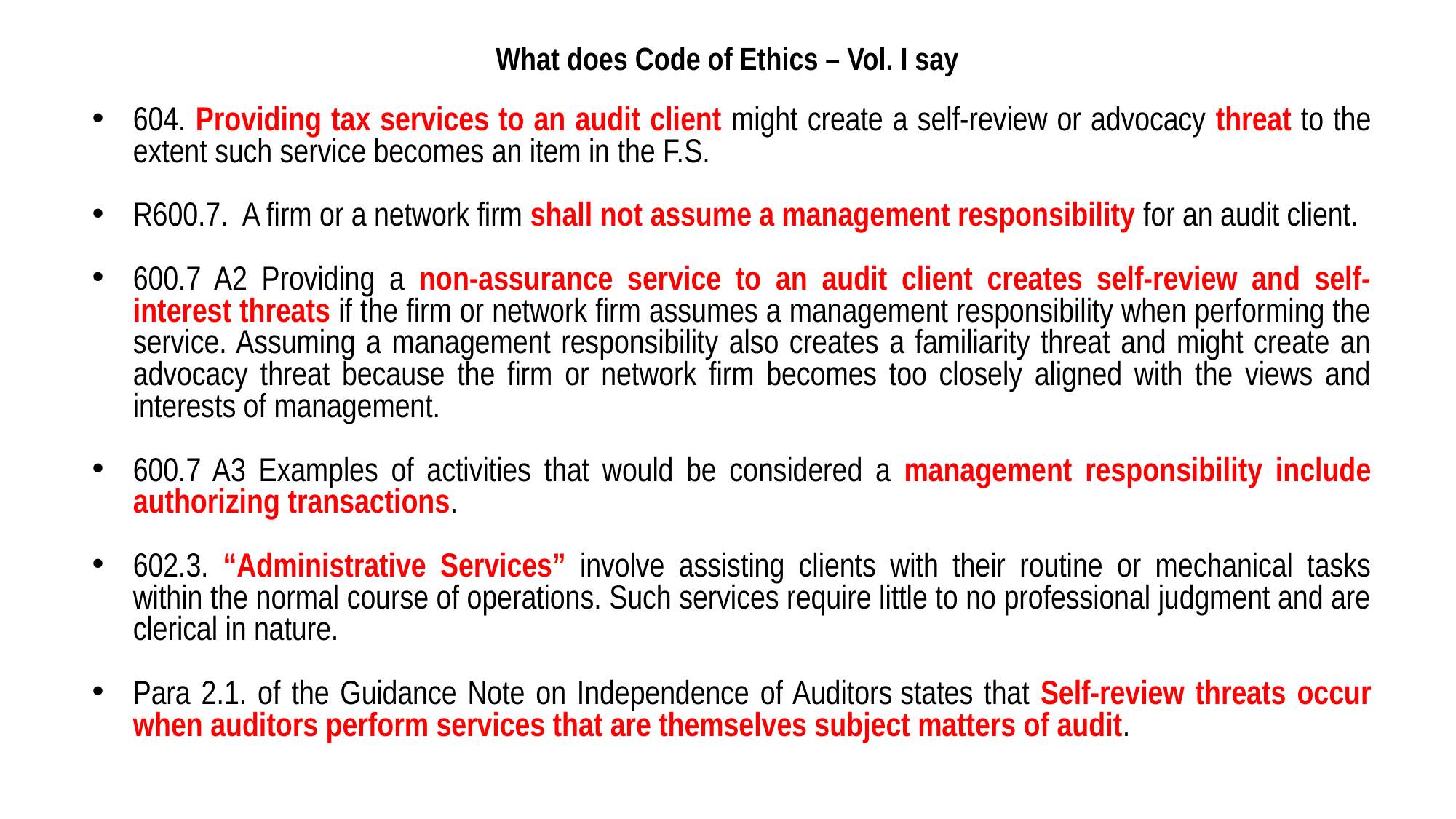

# What does Code of Ethics – Vol. I say
604. Providing tax services to an audit client might create a self-review or advocacy threat to the extent such service becomes an item in the F.S.

R600.7.  A firm or a network firm shall not assume a management responsibility for an audit client.

600.7 A2 Providing a non-assurance service to an audit client creates self-review and self-interest threats if the firm or network firm assumes a management responsibility when performing the service. Assuming a management responsibility also creates a familiarity threat and might create an advocacy threat because the firm or network firm becomes too closely aligned with the views and interests of management.

600.7 A3 Examples of activities that would be considered a management responsibility include authorizing transactions.

602.3. “Administrative Services” involve assisting clients with their routine or mechanical tasks within the normal course of operations. Such services require little to no professional judgment and are clerical in nature.

Para 2.1. of the Guidance Note on Independence of Auditors states that Self-review threats occur when auditors perform services that are themselves subject matters of audit.